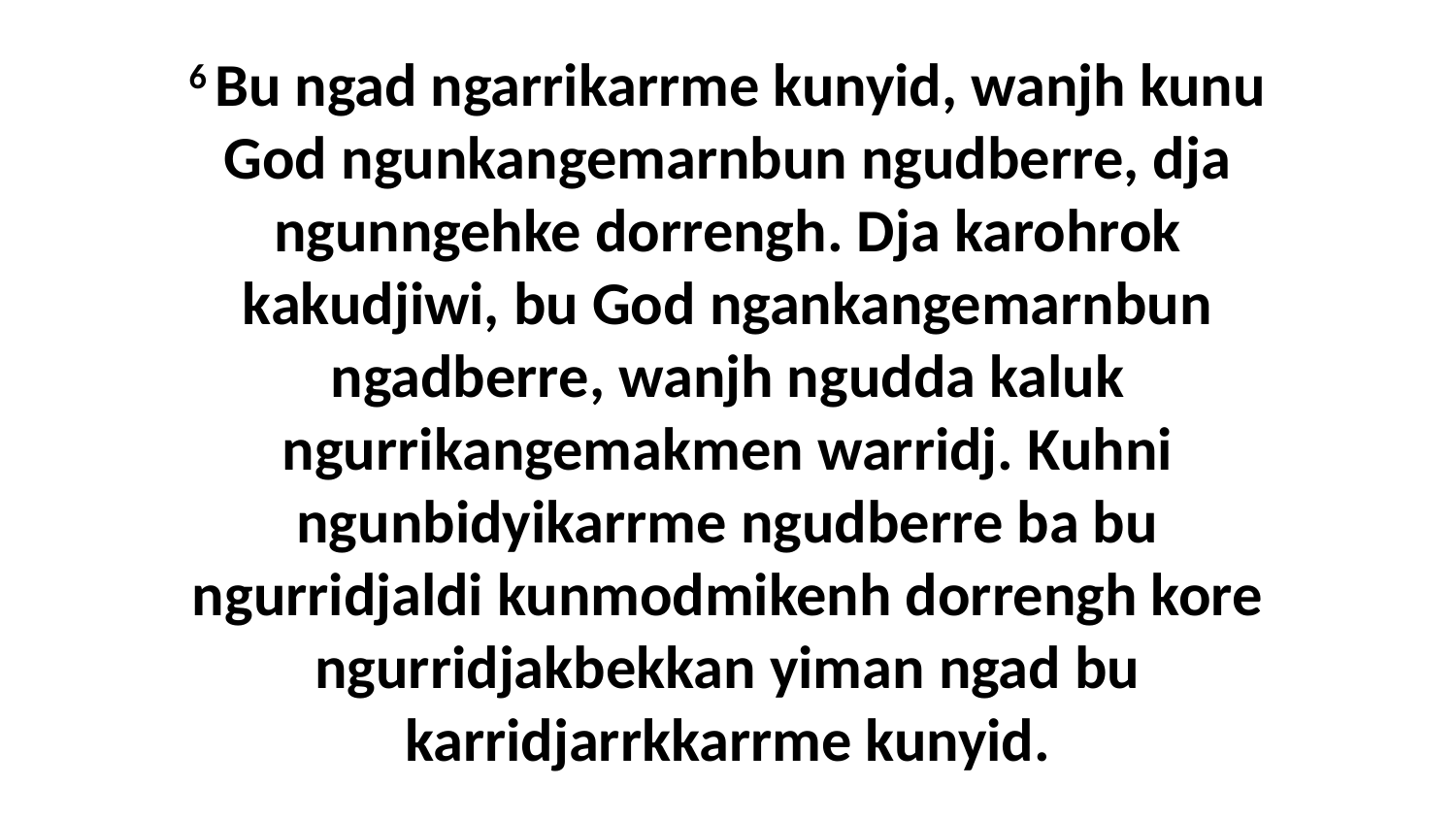

6 Bu ngad ngarrikarrme kunyid, wanjh kunu God ngunkangemarnbun ngudberre, dja ngunngehke dorrengh. Dja karohrok kakudjiwi, bu God ngankangemarnbun ngadberre, wanjh ngudda kaluk ngurrikangemakmen warridj. Kuhni ngunbidyikarrme ngudberre ba bu ngurridjaldi kunmodmikenh dorrengh kore ngurridjakbekkan yiman ngad bu karridjarrkkarrme kunyid.